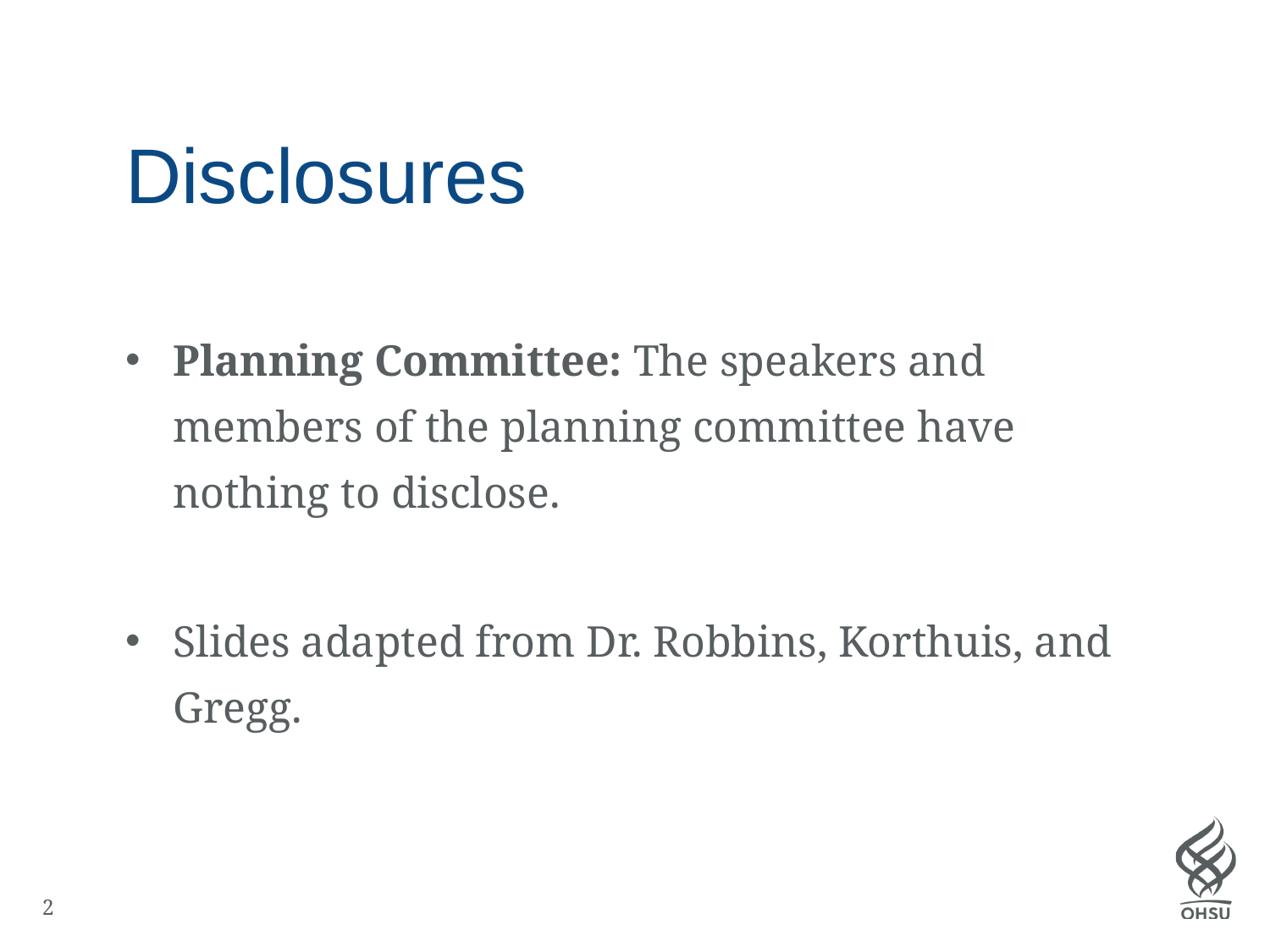

# Disclosures

Planning Committee: The speakers and members of the planning committee have nothing to disclose.

Slides adapted from Dr. Robbins, Korthuis, and Gregg.